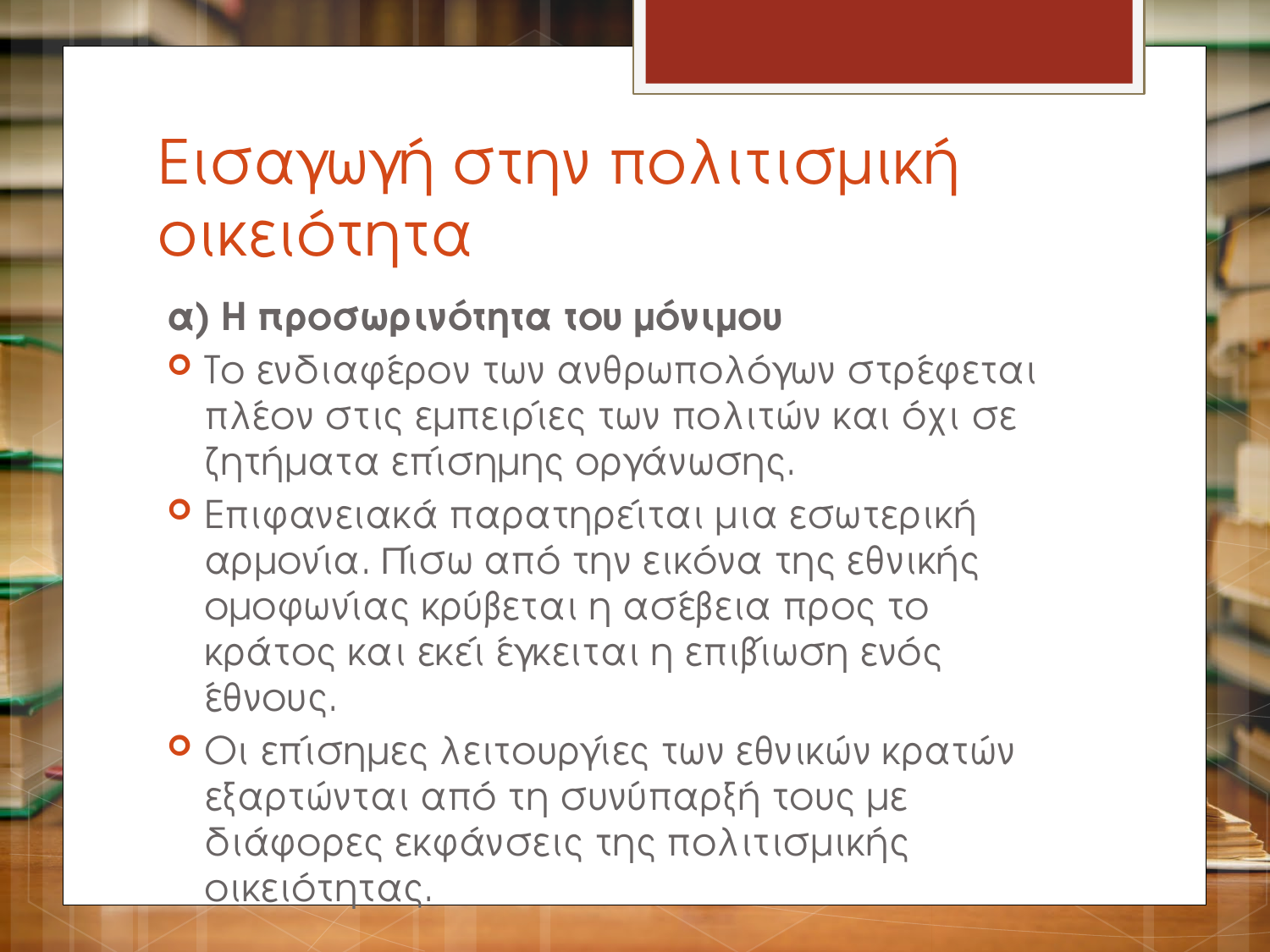

# Εισαγωγή στην πολιτισμική οικειότητα
α) Η προσωρινότητα του μόνιμου
Το ενδιαφέρον των ανθρωπολόγων στρέφεται πλέον στις εμπειρίες των πολιτών και όχι σε ζητήματα επίσημης οργάνωσης.
Επιφανειακά παρατηρείται μια εσωτερική αρμονία. Πίσω από την εικόνα της εθνικής ομοφωνίας κρύβεται η ασέβεια προς το κράτος και εκεί έγκειται η επιβίωση ενός έθνους.
Οι επίσημες λειτουργίες των εθνικών κρατών εξαρτώνται από τη συνύπαρξή τους με διάφορες εκφάνσεις της πολιτισμικής οικειότητας.